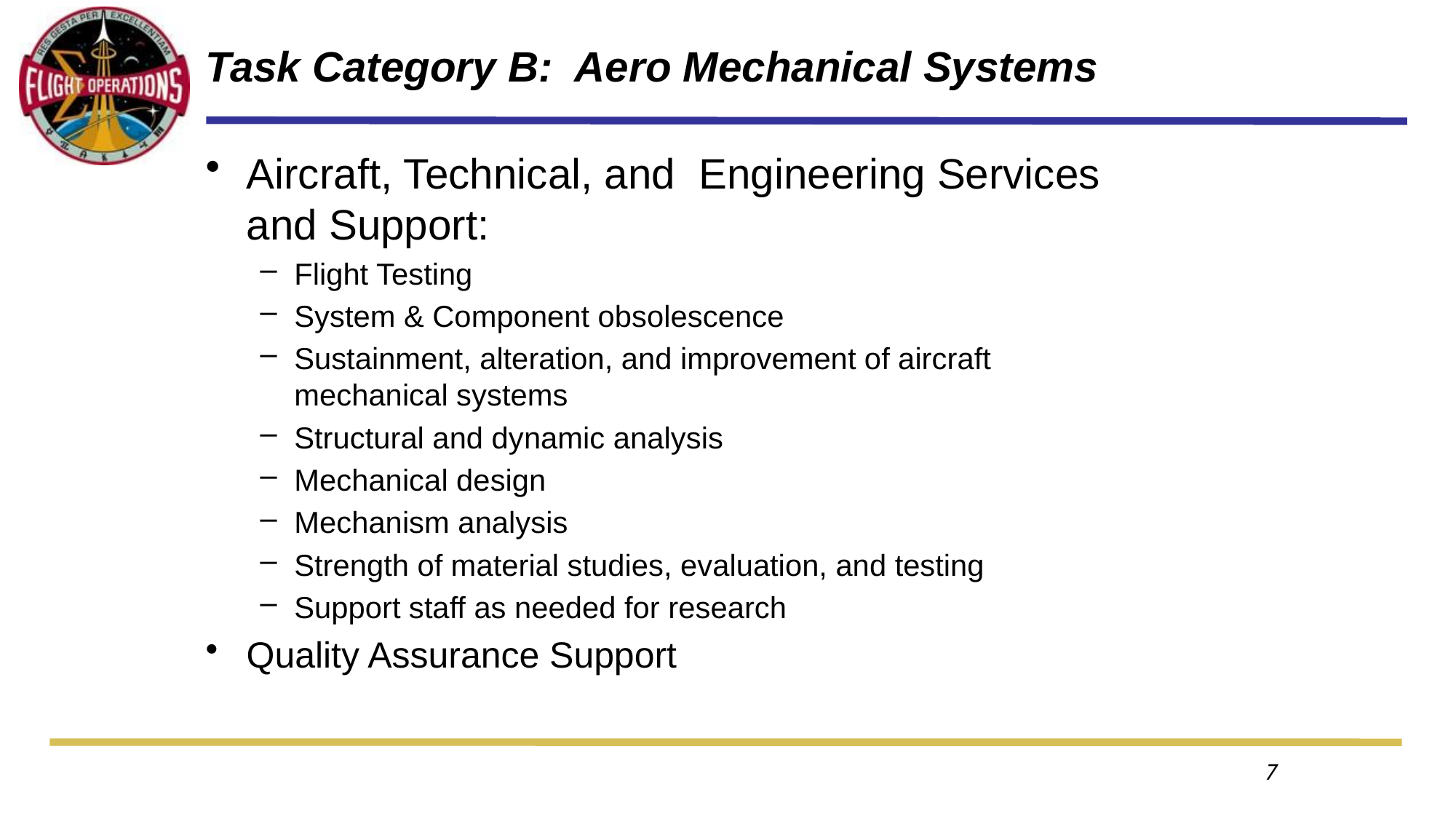

7
# Task Category B:  Aero Mechanical Systems
Aircraft, Technical, and  Engineering Services and Support:
Flight Testing
System & Component obsolescence
Sustainment, alteration, and improvement of aircraft mechanical systems
Structural and dynamic analysis
Mechanical design
Mechanism analysis
Strength of material studies, evaluation, and testing
Support staff as needed for research
Quality Assurance Support